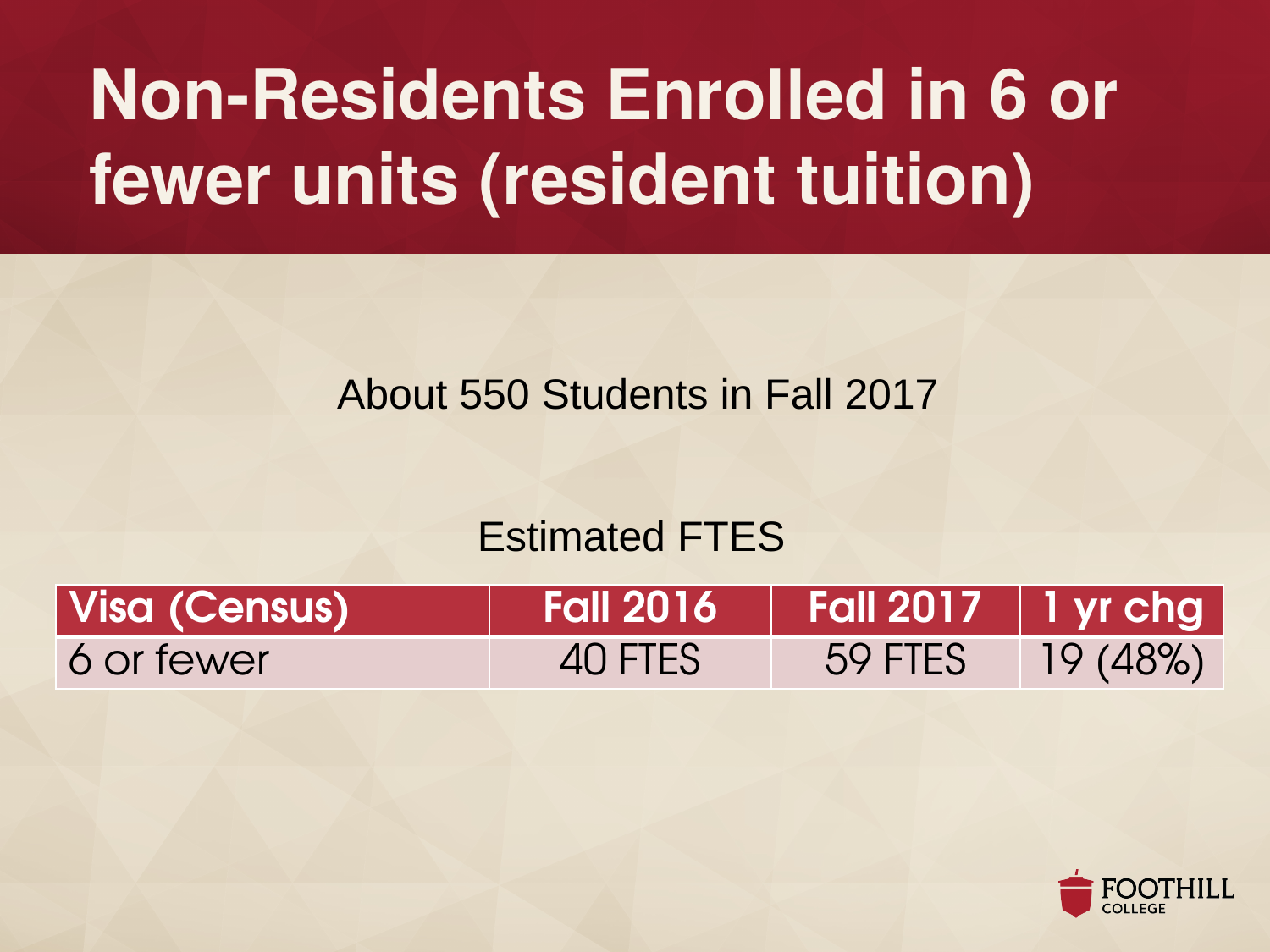

# Non-Residents Enrolled in 6 or fewer units (resident tuition)
About 550 Students in Fall 2017
Estimated FTES
| Visa (Census) | Fall 2016 | Fall 2017 | 1 yr chg |
| --- | --- | --- | --- |
| 6 or fewer | 40 FTES | 59 FTES | 19 (48%) |